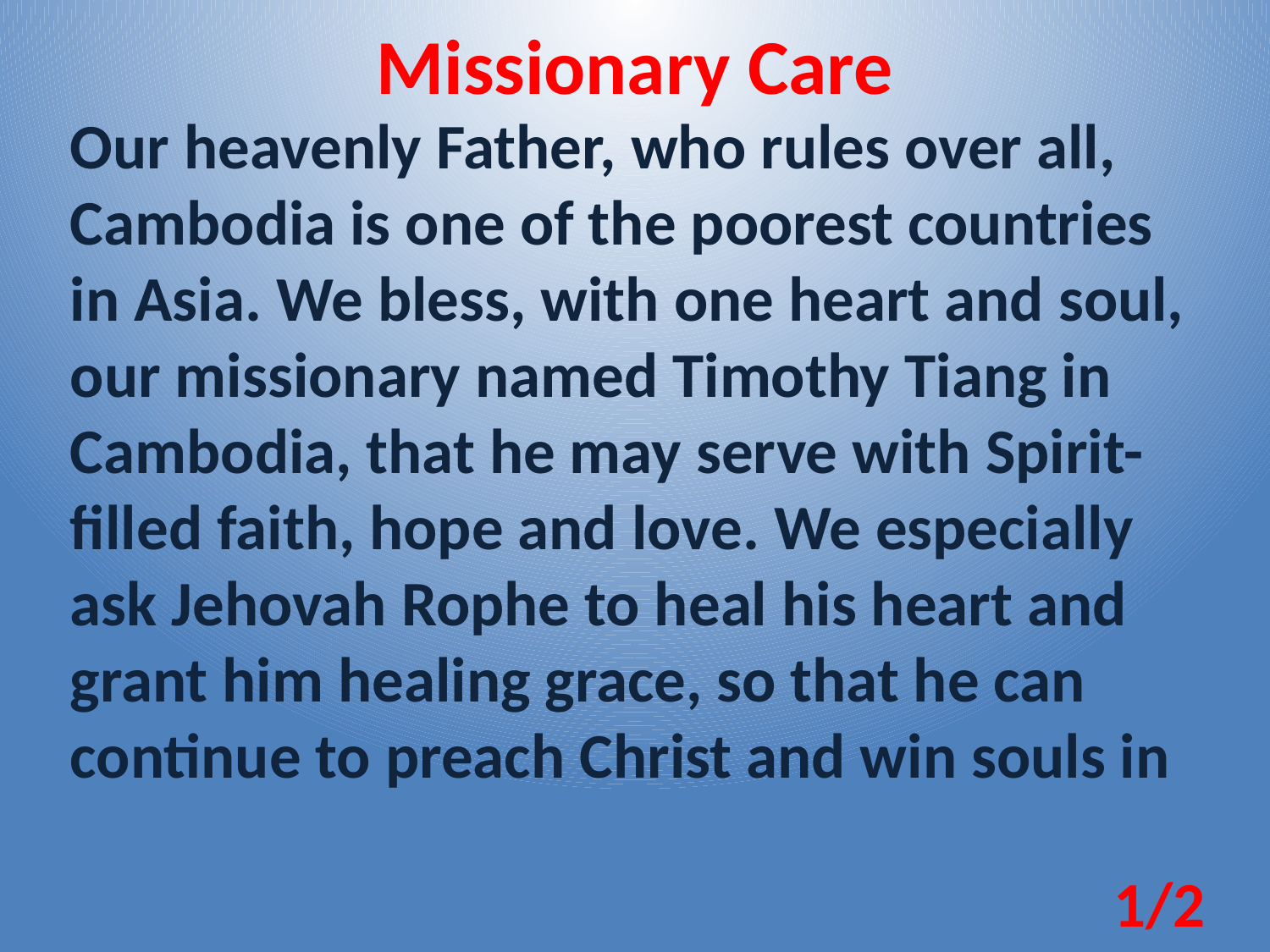

Missionary Care
Our heavenly Father, who rules over all, Cambodia is one of the poorest countries in Asia. We bless, with one heart and soul, our missionary named Timothy Tiang in Cambodia, that he may serve with Spirit-filled faith, hope and love. We especially ask Jehovah Rophe to heal his heart and grant him healing grace, so that he can continue to preach Christ and win souls in
1/2